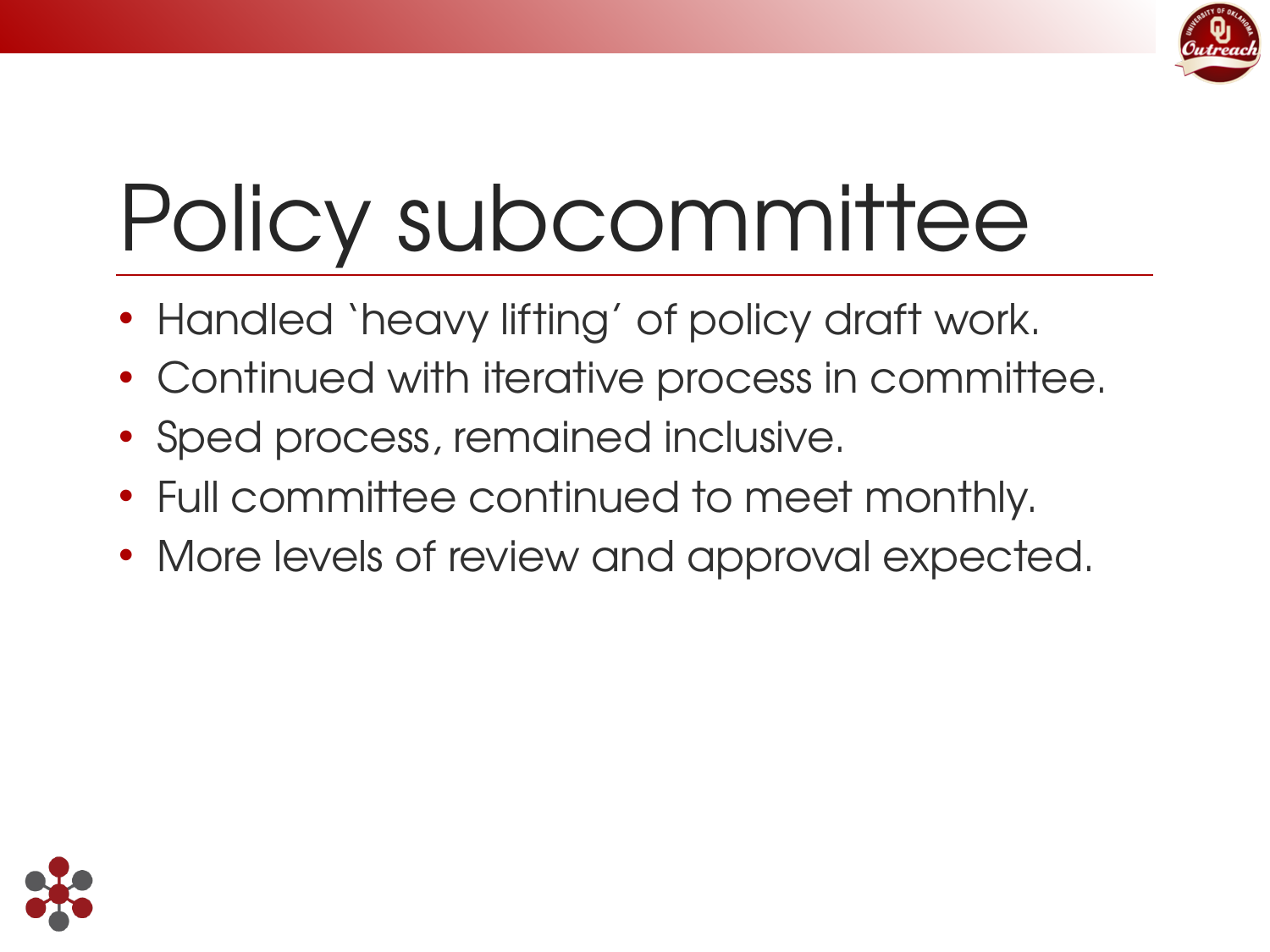

# Policy subcommittee
Handled ‘heavy lifting’ of policy draft work.
Continued with iterative process in committee.
Sped process, remained inclusive.
Full committee continued to meet monthly.
More levels of review and approval expected.